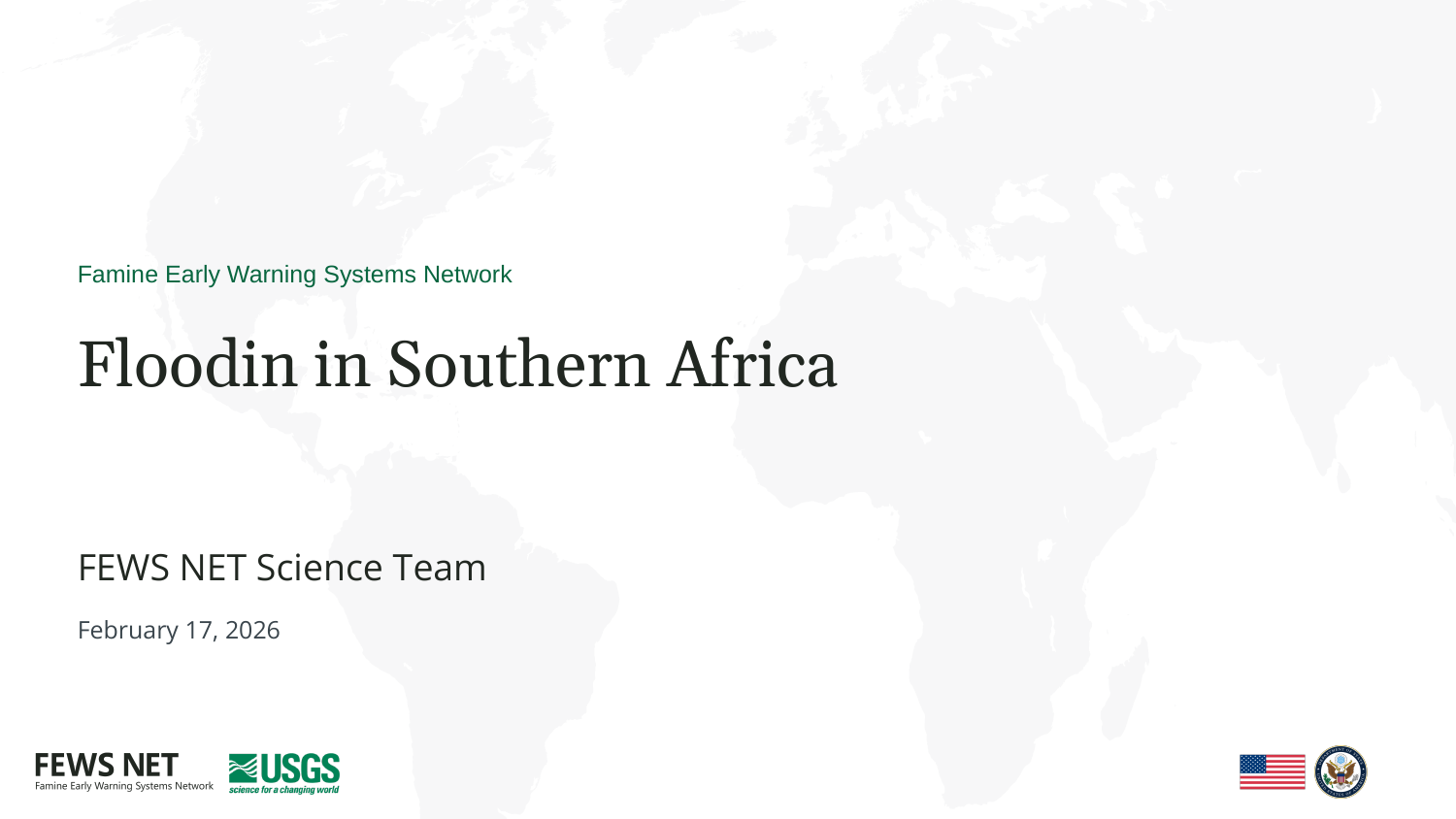

# Floodin in Southern Africa
FEWS NET Science Team
February 17, 2026